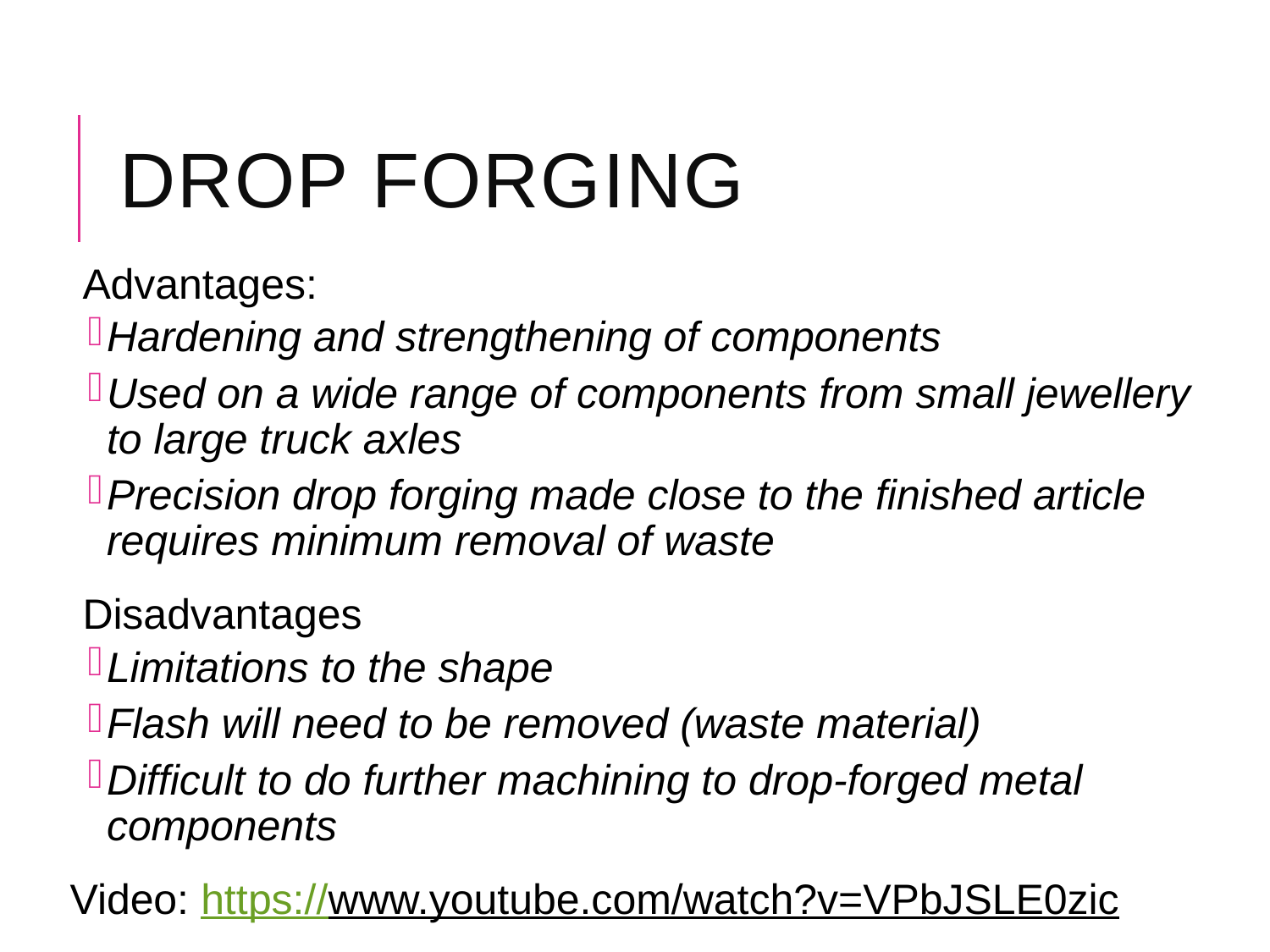

# Drop Forging
Advantages:
Hardening and strengthening of components
Used on a wide range of components from small jewellery to large truck axles
Precision drop forging made close to the finished article requires minimum removal of waste
Disadvantages
Limitations to the shape
Flash will need to be removed (waste material)
Difficult to do further machining to drop-forged metal components
Video: https://www.youtube.com/watch?v=VPbJSLE0zic